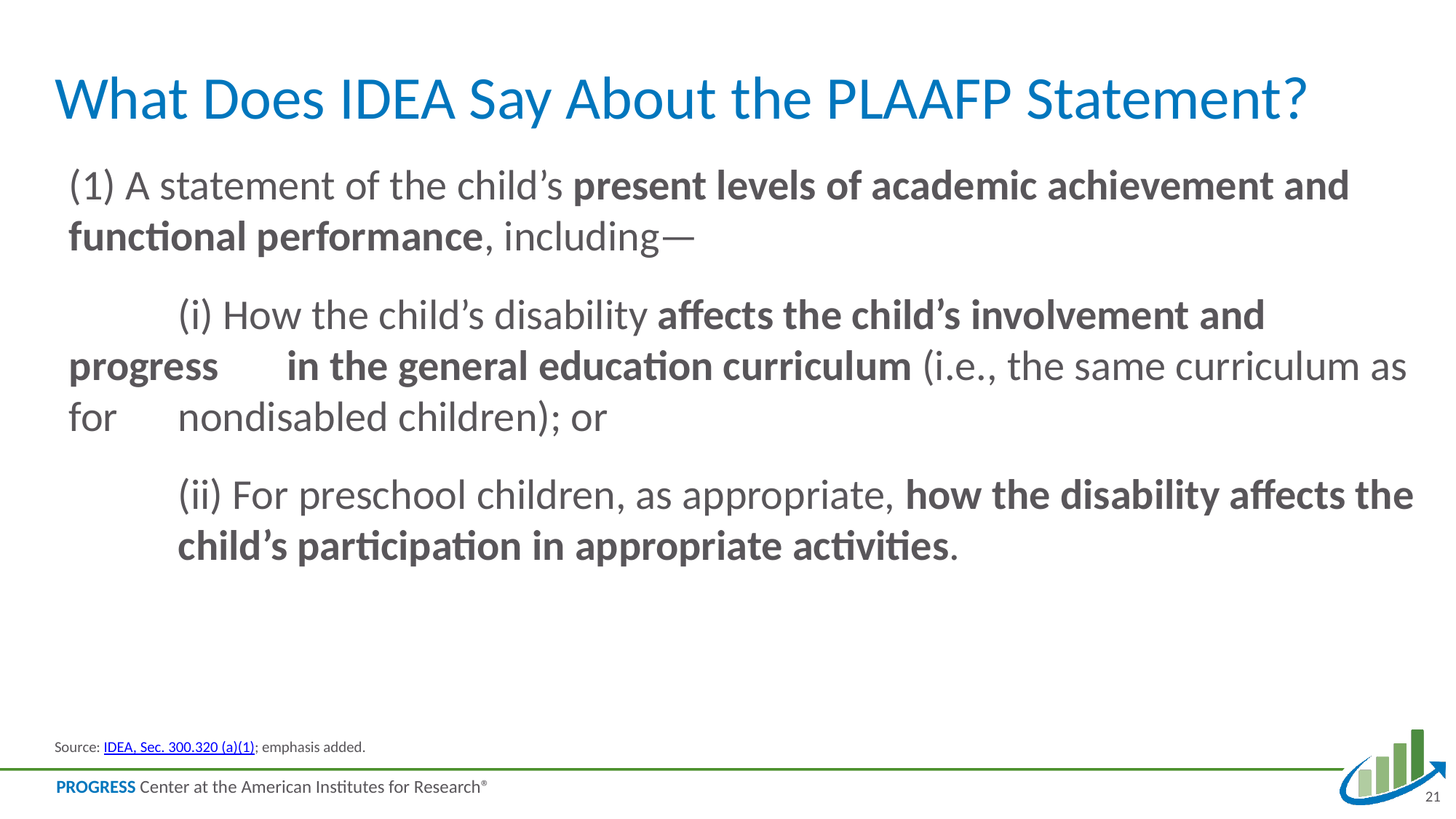

# What Does IDEA Say About the PLAAFP Statement?
(1) A statement of the child’s present levels of academic achievement and functional performance, including—
	(i) How the child’s disability affects the child’s involvement and progress 	in the general education curriculum (i.e., the same curriculum as for 	nondisabled children); or
	(ii) For preschool children, as appropriate, how the disability affects the 	child’s participation in appropriate activities.
Source: IDEA, Sec. 300.320 (a)(1); emphasis added.
21